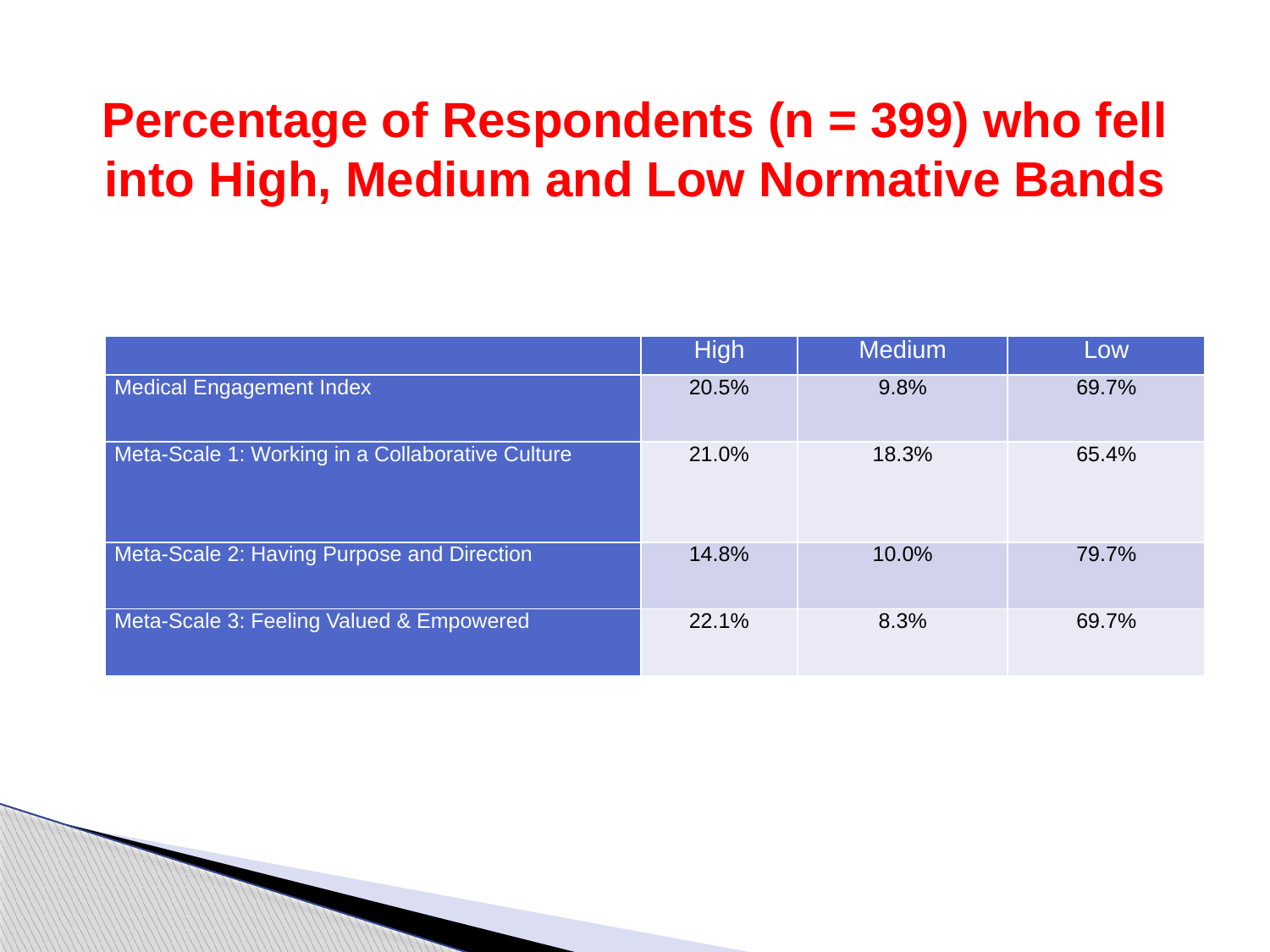

Percentage of Respondents (n = 399) who fell into High, Medium and Low Normative Bands

|  | High | Medium | Low |
| --- | --- | --- | --- |
| Medical Engagement Index | 20.5% | 9.8% | 69.7% |
| Meta-Scale 1: Working in a Collaborative Culture | 21.0% | 18.3% | 65.4% |
| Meta-Scale 2: Having Purpose and Direction | 14.8% | 10.0% | 79.7% |
| Meta-Scale 3: Feeling Valued & Empowered | 22.1% | 8.3% | 69.7% |